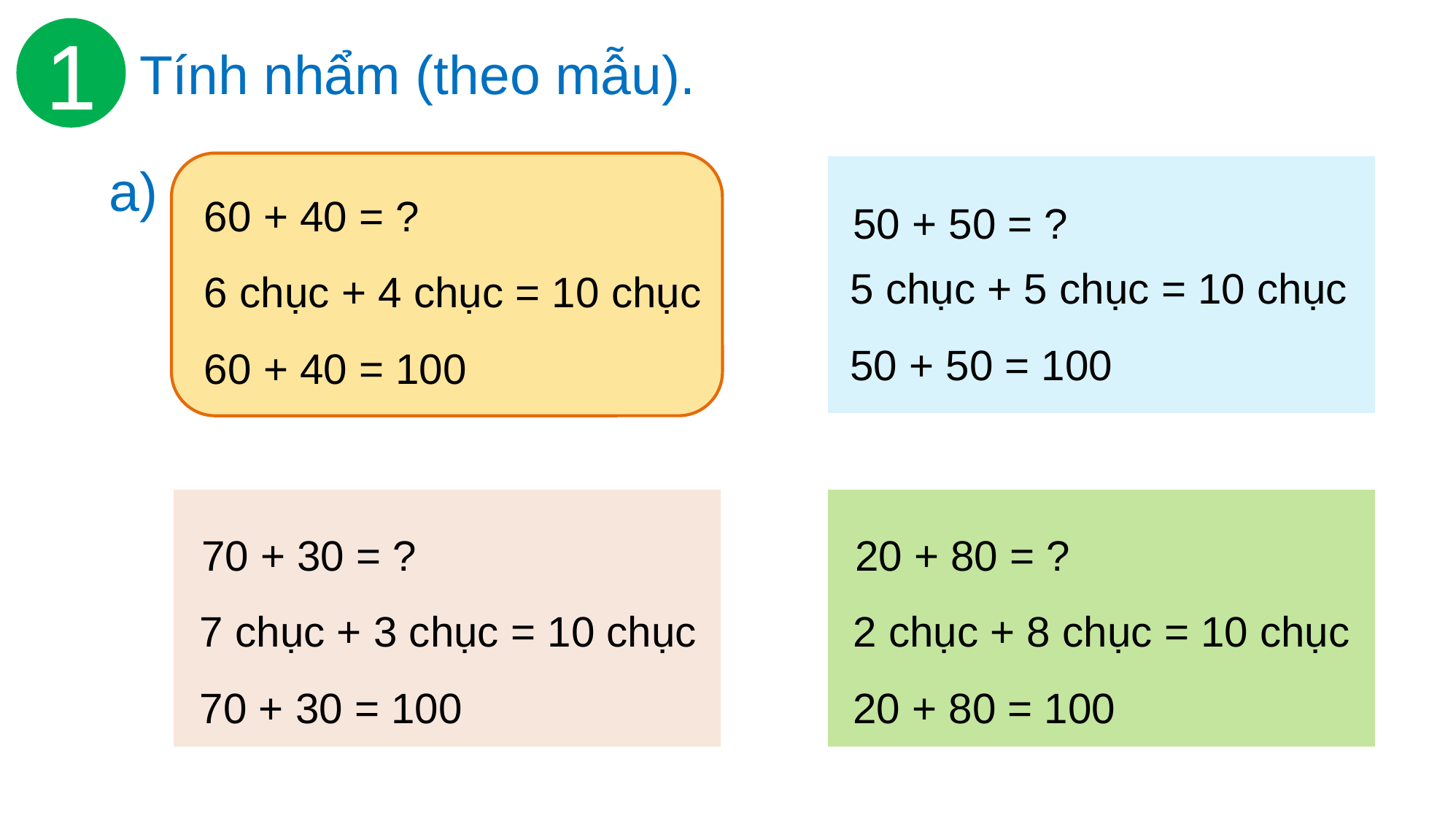

1
Tính nhẩm (theo mẫu).
a)

60 + 40 = ?
6 chục + 4 chục = 10 chục
60 + 40 = 100
50 + 50 = ?
5 chục + 5 chục = 10 chục
50 + 50 = 100

20 + 80 = ?
70 + 30 = ?
7 chục + 3 chục = 10 chục
70 + 30 = 100
2 chục + 8 chục = 10 chục
20 + 80 = 100